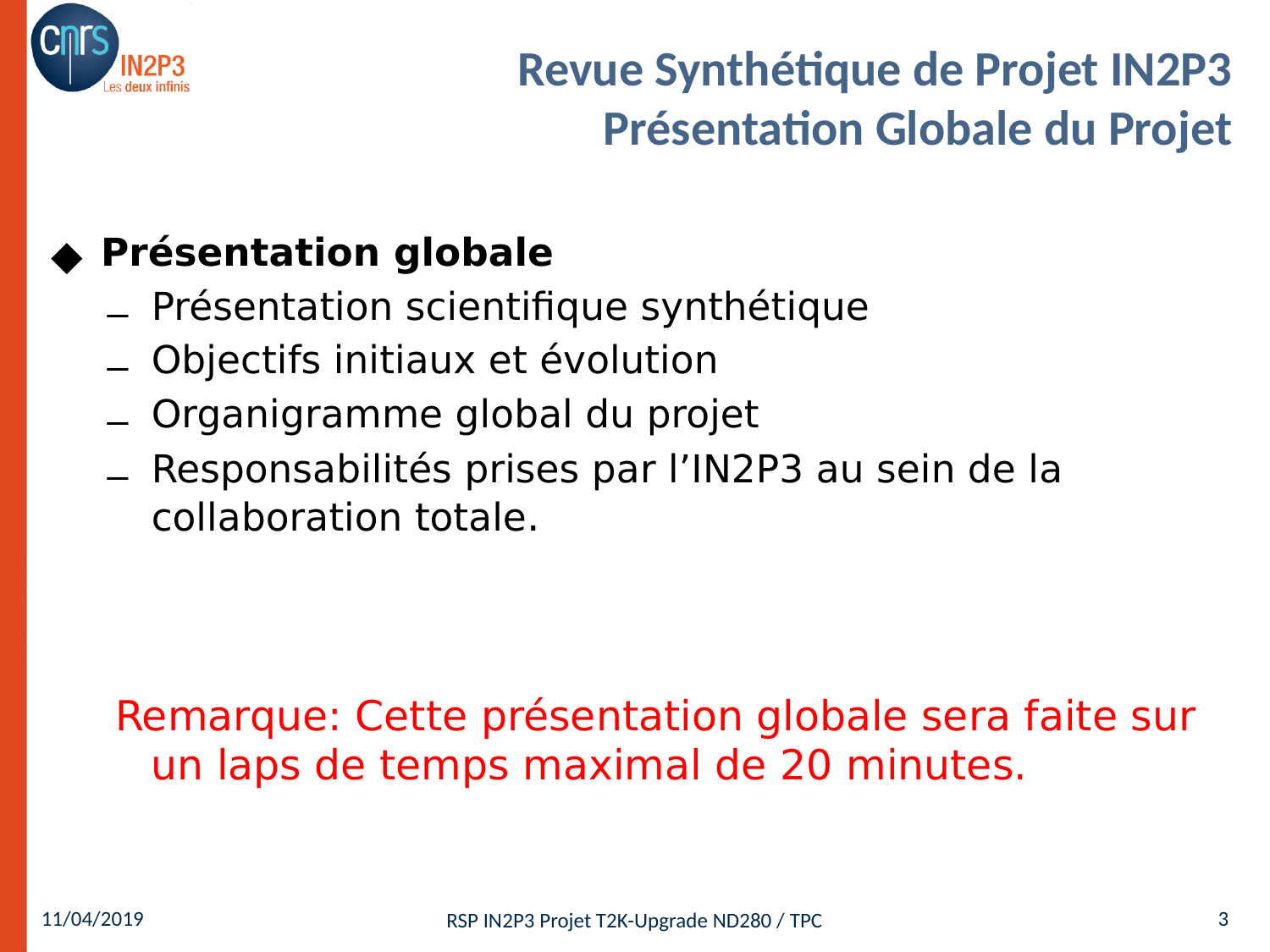

Présentation globale
Présentation scientifique synthétique
Objectifs initiaux et évolution
Organigramme global du projet
Responsabilités prises par l’IN2P3 au sein de la collaboration totale.

Remarque: Cette présentation globale sera faite sur un laps de temps maximal de 20 minutes.

# Revue Synthétique de Projet IN2P3 Présentation Globale du Projet
11/04/2019
3
RSP IN2P3 Projet T2K-Upgrade ND280 / TPC